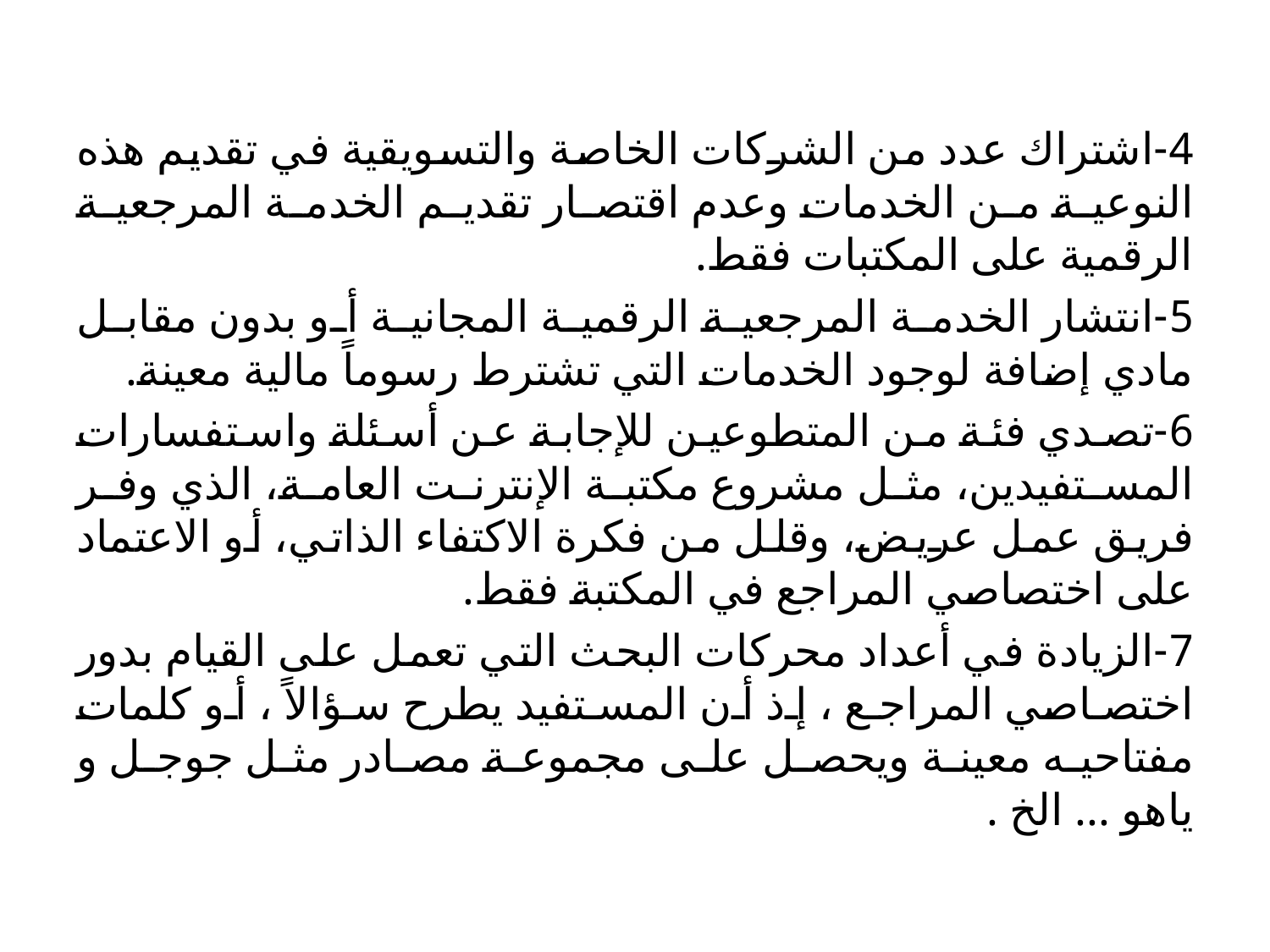

4-اشتراك عدد من الشركات الخاصة والتسويقية في تقديم هذه النوعية من الخدمات وعدم اقتصار تقديم الخدمة المرجعية الرقمية على المكتبات فقط.
5-انتشار الخدمة المرجعية الرقمية المجانية أو بدون مقابل مادي إضافة لوجود الخدمات التي تشترط رسوماً مالية معينة.
6-تصدي فئة من المتطوعين للإجابة عن أسئلة واستفسارات المستفيدين، مثل مشروع مكتبة الإنترنت العامة، الذي وفر فريق عمل عريض، وقلل من فكرة الاكتفاء الذاتي، أو الاعتماد على اختصاصي المراجع في المكتبة فقط.
7-الزيادة في أعداد محركات البحث التي تعمل على القيام بدور اختصاصي المراجع ، إذ أن المستفيد يطرح سؤالاً ، أو كلمات مفتاحيه معينة ويحصل على مجموعة مصادر مثل جوجل و ياهو ... الخ .